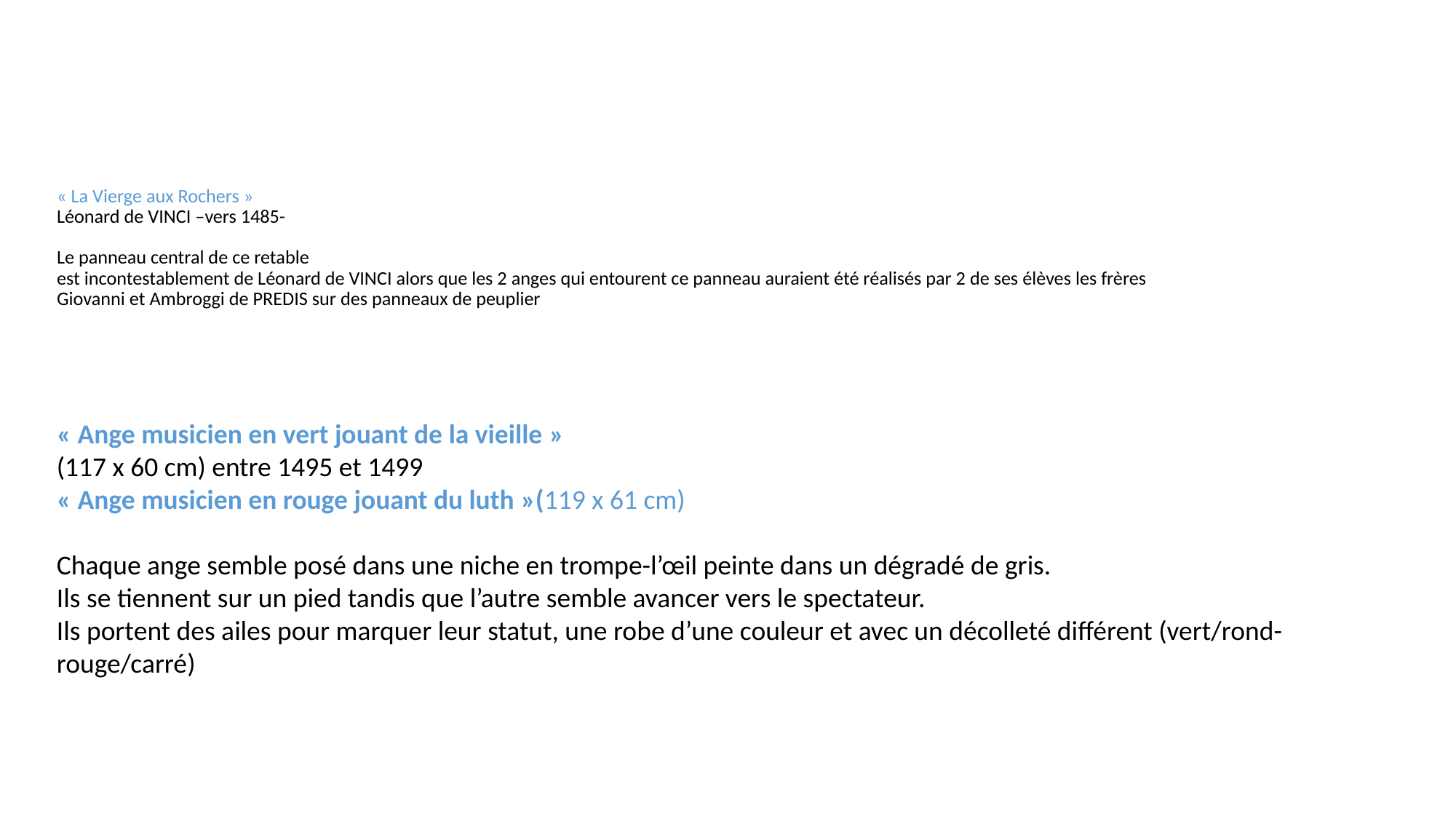

# « La Vierge aux Rochers » Léonard de VINCI –vers 1485- Le panneau central de ce retable est incontestablement de Léonard de VINCI alors que les 2 anges qui entourent ce panneau auraient été réalisés par 2 de ses élèves les frères Giovanni et Ambroggi de PREDIS sur des panneaux de peuplier
« Ange musicien en vert jouant de la vieille »
(117 x 60 cm) entre 1495 et 1499
« Ange musicien en rouge jouant du luth »(119 x 61 cm)
Chaque ange semble posé dans une niche en trompe-l’œil peinte dans un dégradé de gris.
Ils se tiennent sur un pied tandis que l’autre semble avancer vers le spectateur.
Ils portent des ailes pour marquer leur statut, une robe d’une couleur et avec un décolleté différent (vert/rond- rouge/carré)